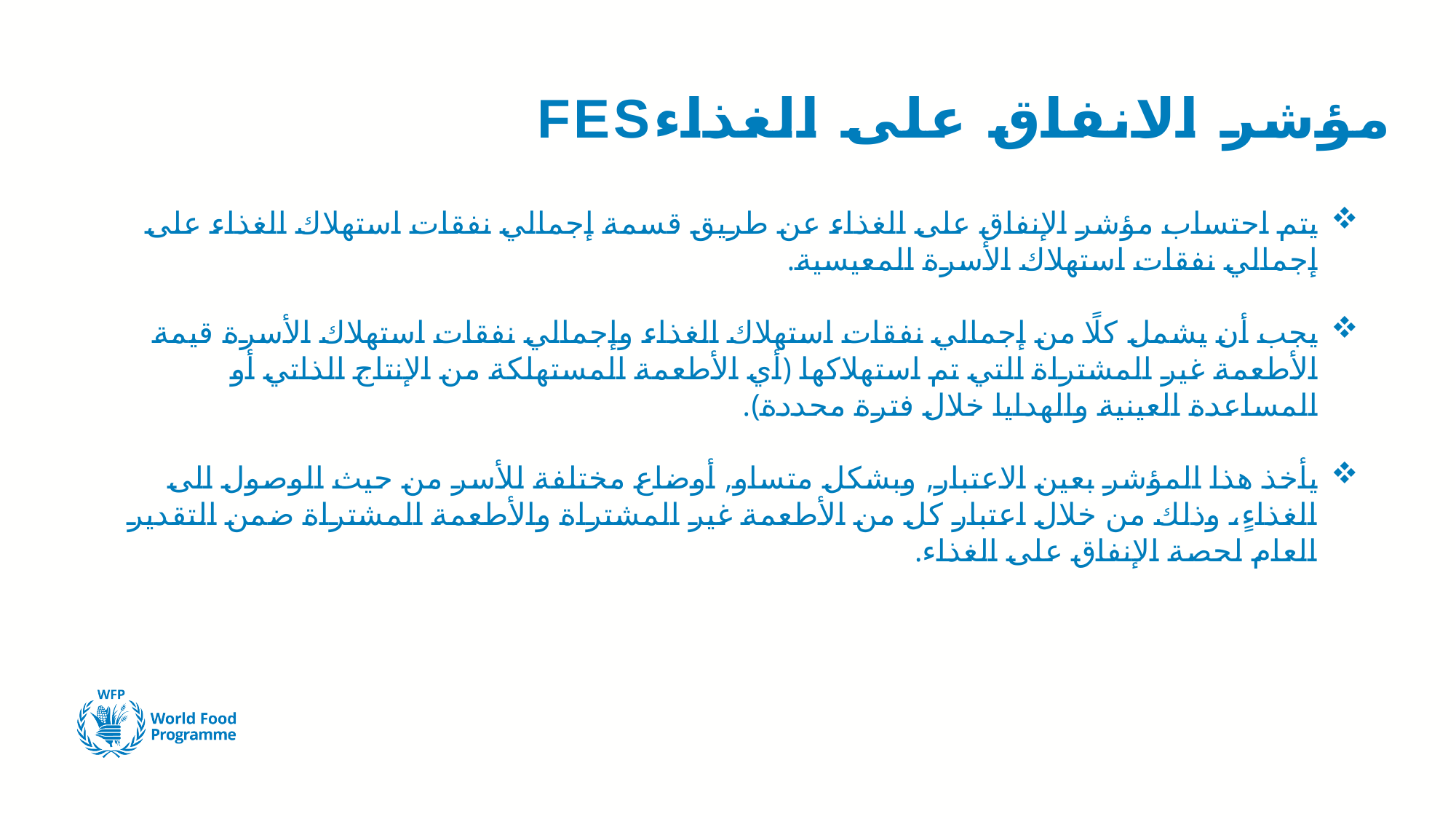

# مؤشر الانفاق على الغذاءFES
يتم احتساب مؤشر الإنفاق على الغذاء عن طريق قسمة إجمالي نفقات استهلاك الغذاء على إجمالي نفقات استهلاك الأسرة المعيسية.

يجب أن يشمل كلًا من إجمالي نفقات استهلاك الغذاء وإجمالي نفقات استهلاك الأسرة قيمة الأطعمة غير المشتراة التي تم استهلاكها (أي الأطعمة المستهلكة من الإنتاج الذاتي أو المساعدة العينية والهدايا خلال فترة محددة).

يأخذ هذا المؤشر بعين الاعتبار, وبشكل متساو, أوضاع مختلفة للأسر من حيث الوصول الى الغذاءٍ، وذلك من خلال اعتبار كل من الأطعمة غير المشتراة والأطعمة المشتراة ضمن التقدير العام لحصة الإنفاق على الغذاء.